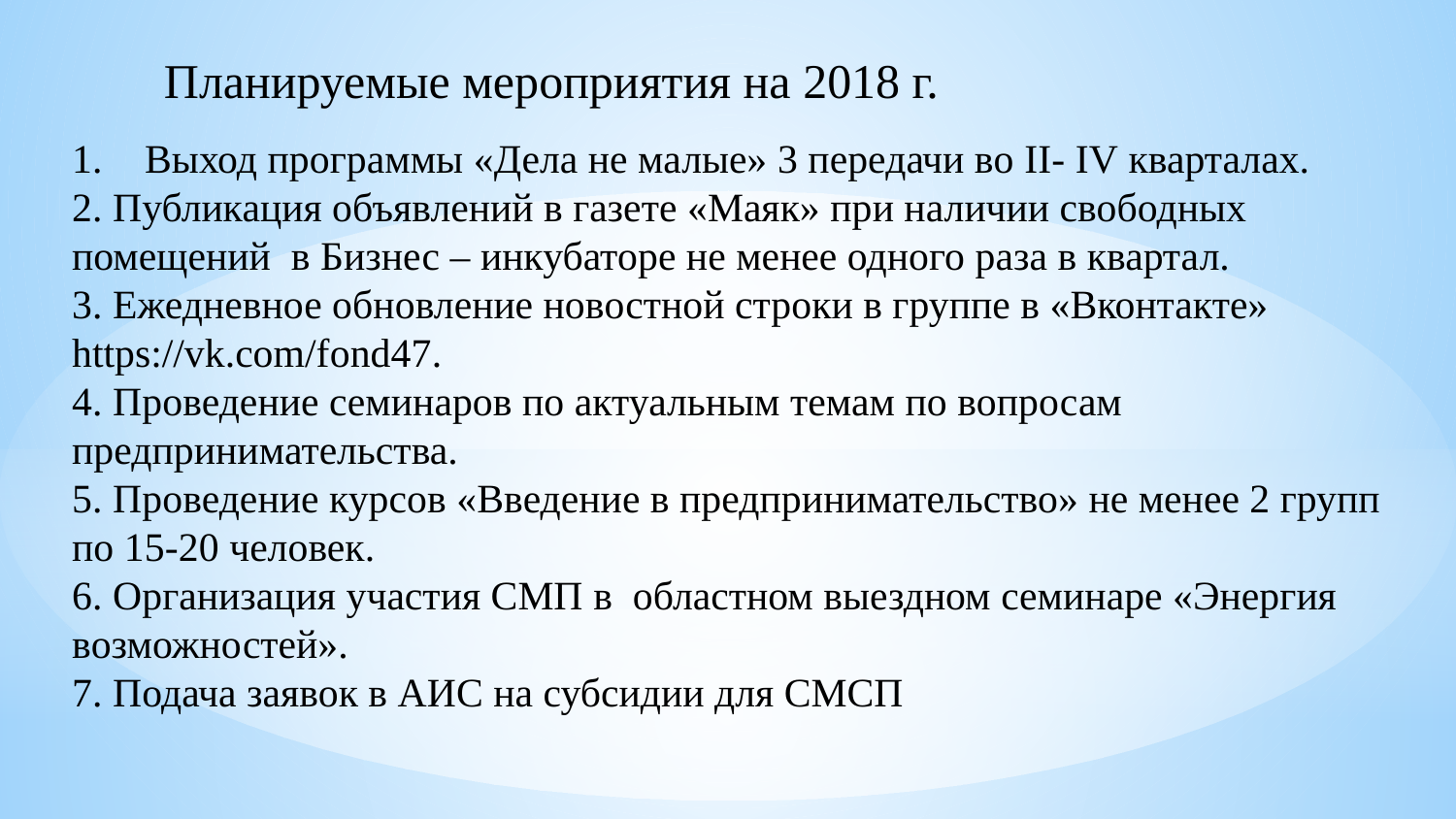

Планируемые мероприятия на 2018 г.
Выход программы «Дела не малые» 3 передачи во II- IV кварталах.
2. Публикация объявлений в газете «Маяк» при наличии свободных помещений  в Бизнес – инкубаторе не менее одного раза в квартал.
3. Ежедневное обновление новостной строки в группе в «Вконтакте» https://vk.com/fond47.
4. Проведение семинаров по актуальным темам по вопросам предпринимательства.
5. Проведение курсов «Введение в предпринимательство» не менее 2 групп по 15-20 человек.
6. Организация участия СМП в  областном выездном семинаре «Энергия возможностей».
7. Подача заявок в АИС на субсидии для СМСП